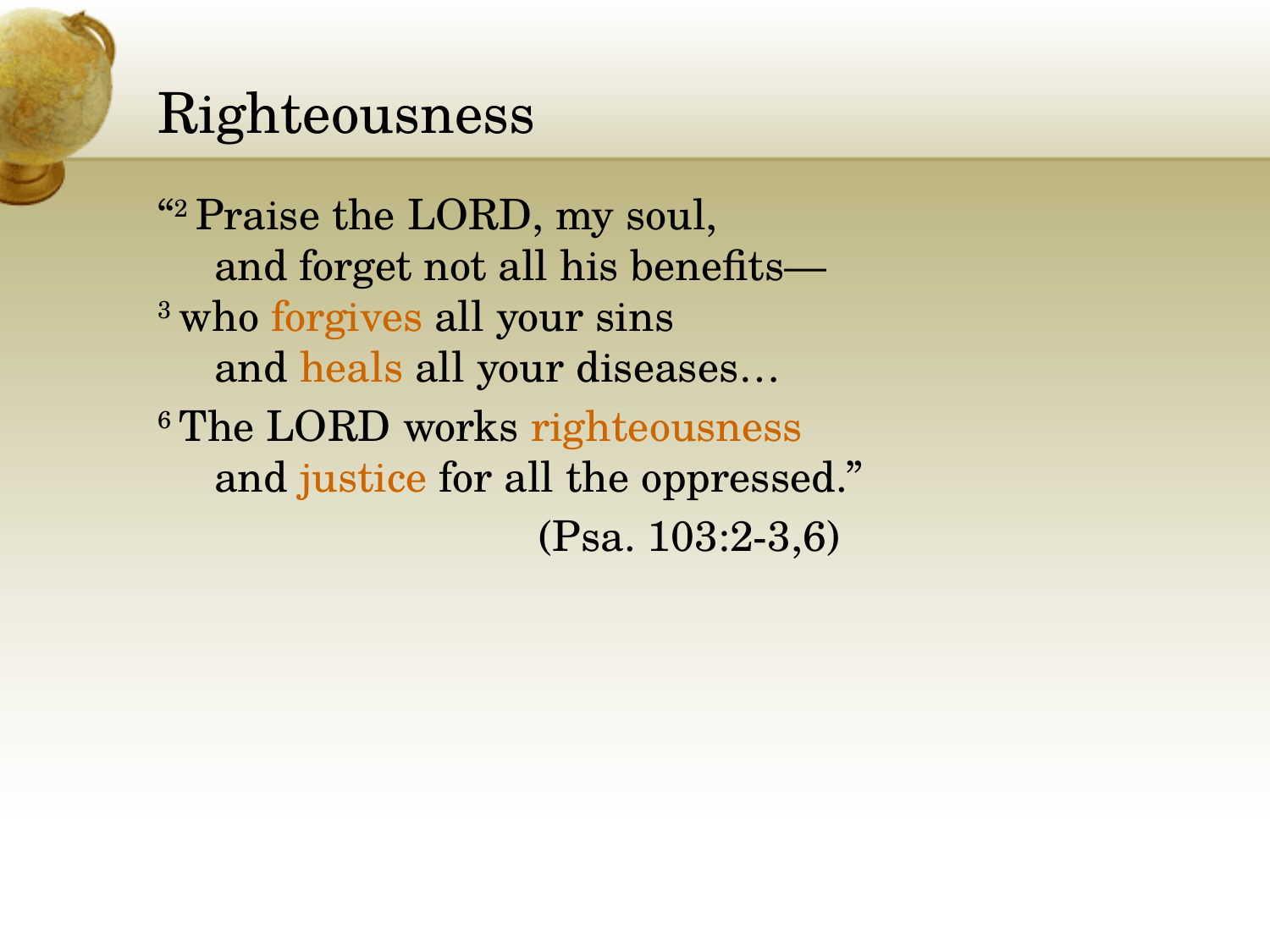

# Righteousness
“2 Praise the Lord, my soul,
    and forget not all his benefits—
3 who forgives all your sins
    and heals all your diseases…
6 The Lord works righteousness
    and justice for all the oppressed.”
			(Psa. 103:2-3,6)